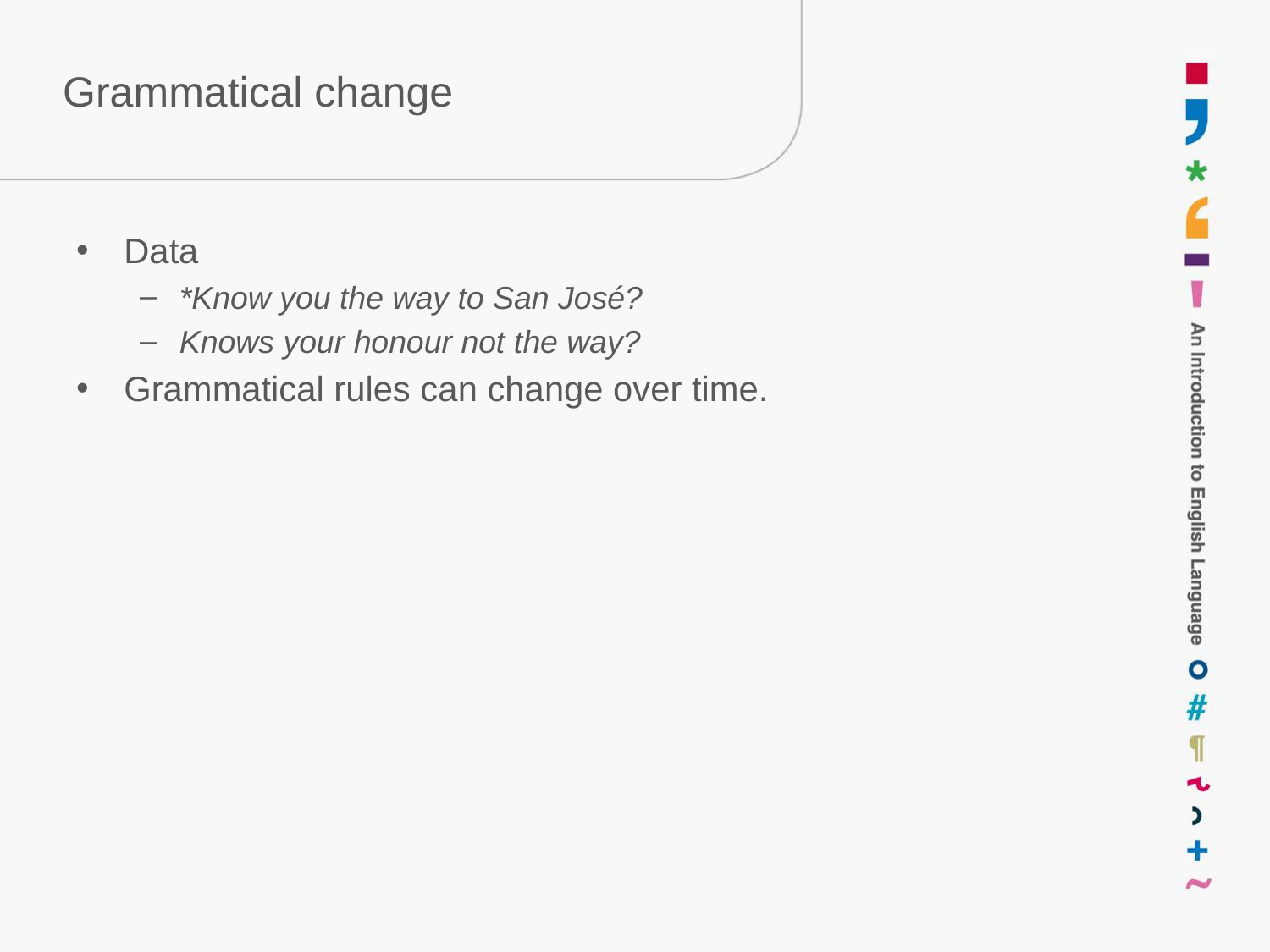

# Grammatical change
Data
*Know you the way to San José?
Knows your honour not the way?
Grammatical rules can change over time.